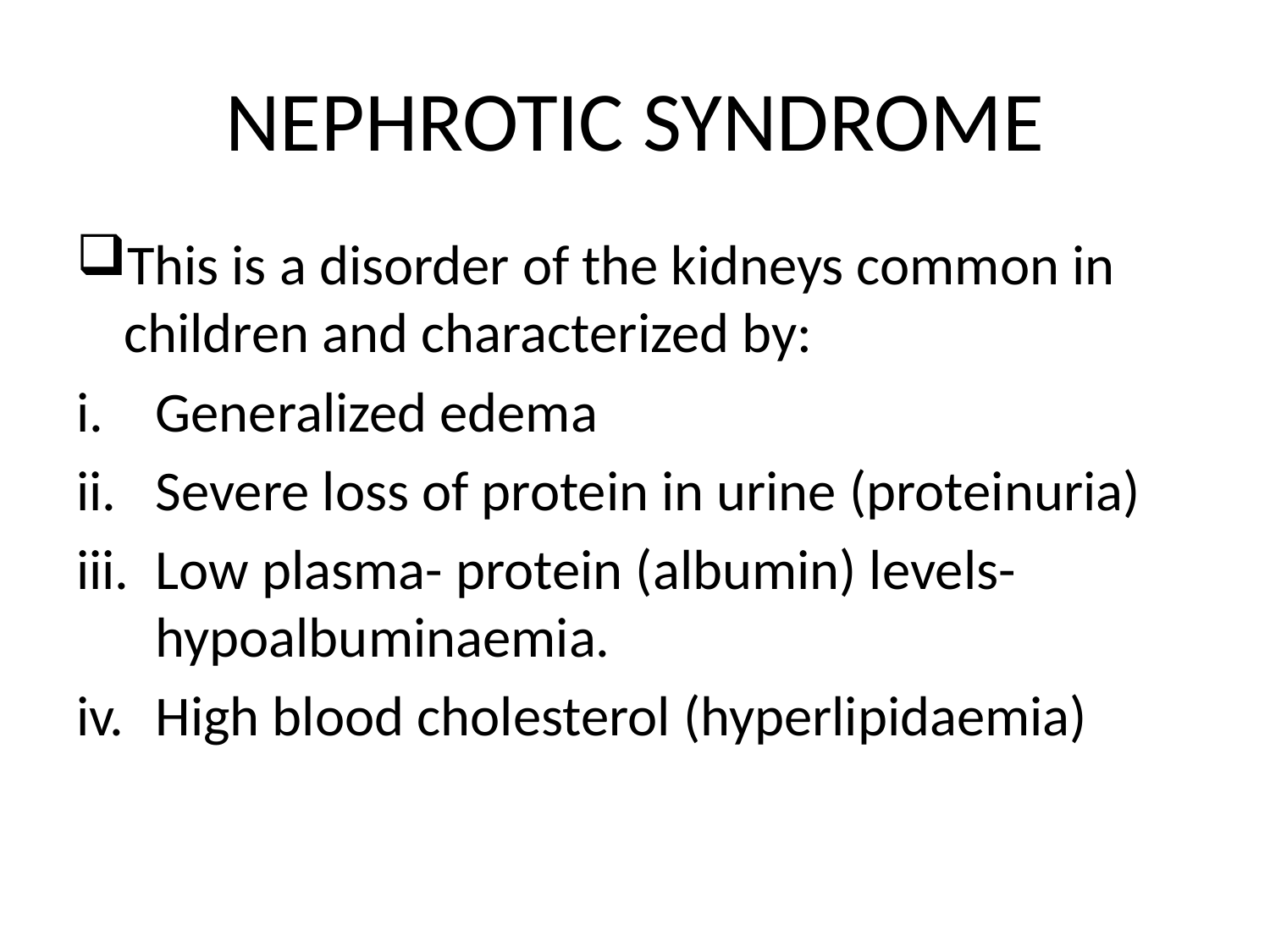

# NEPHROTIC SYNDROME
This is a disorder of the kidneys common in children and characterized by:
Generalized edema
Severe loss of protein in urine (proteinuria)
Low plasma- protein (albumin) levels- hypoalbuminaemia.
High blood cholesterol (hyperlipidaemia)